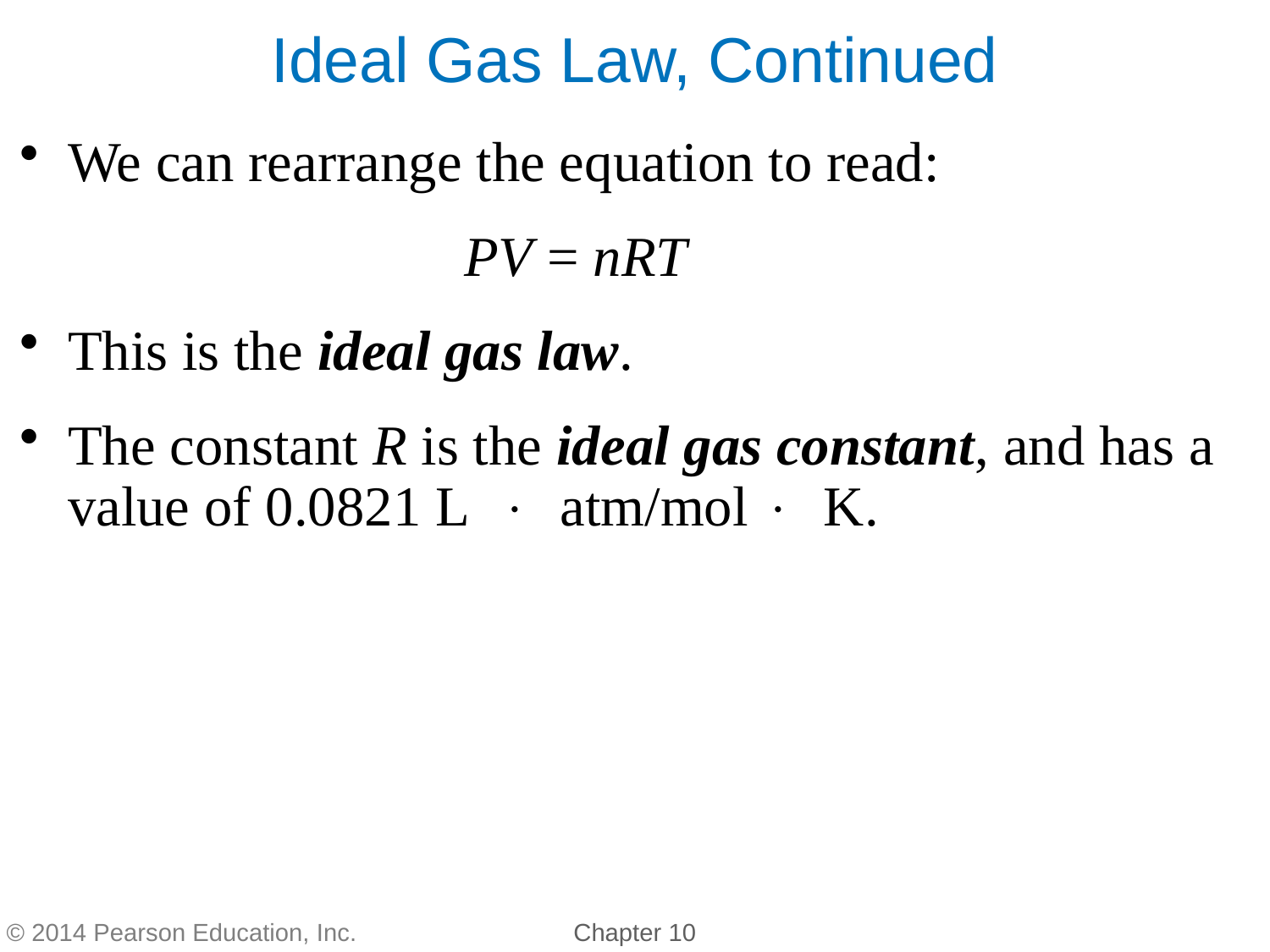

We can rearrange the equation to read:
			PV = nRT
This is the ideal gas law.
The constant R is the ideal gas constant, and has a value of 0.0821 L ⋅ atm/mol ⋅ K.
Ideal Gas Law, Continued